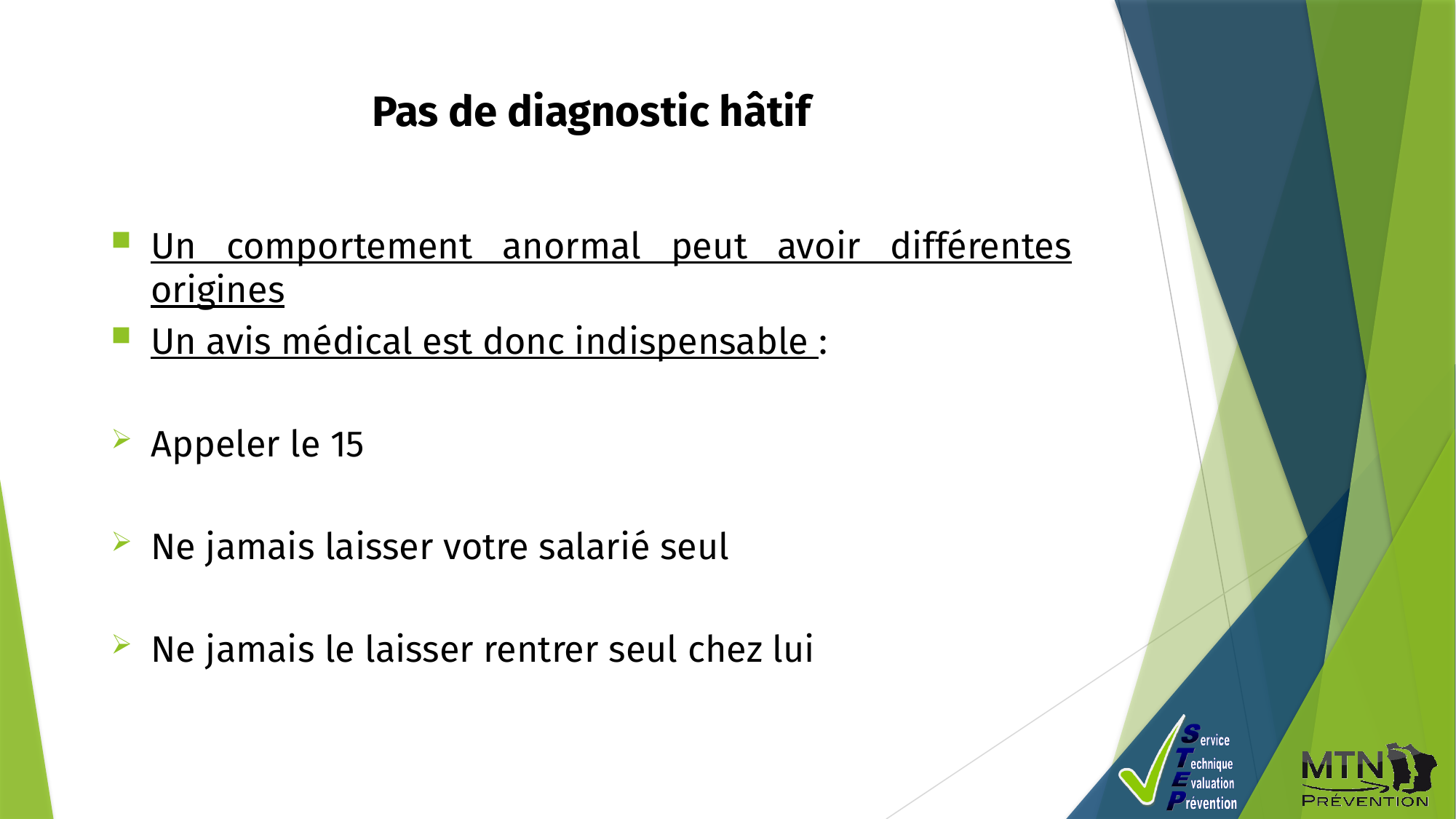

Pas de diagnostic hâtif
Un comportement anormal peut avoir différentes origines
Un avis médical est donc indispensable :

Appeler le 15

Ne jamais laisser votre salarié seul

Ne jamais le laisser rentrer seul chez lui